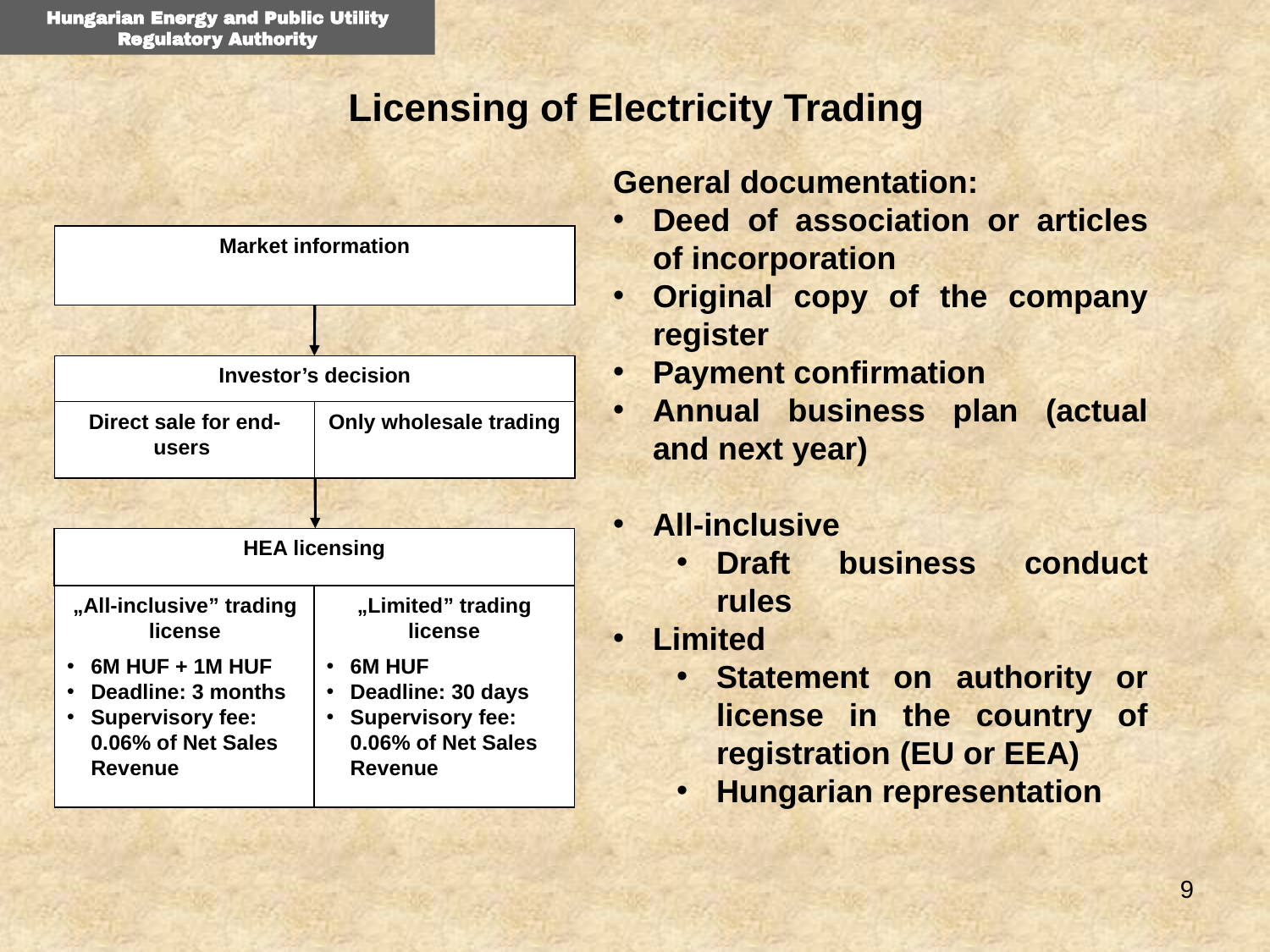

Hungarian Energy and Public Utility Regulatory Authority
Licensing of Electricity Trading
General documentation:
Deed of association or articles of incorporation
Original copy of the company register
Payment confirmation
Annual business plan (actual and next year)

All-inclusive
Draft business conduct rules
Limited
Statement on authority or license in the country of registration (EU or EEA)
Hungarian representation
Market information

Investor’s decision
Direct sale for end-users
Only wholesale trading

HEA licensing
„All-inclusive” trading license
6M HUF + 1M HUF
Deadline: 3 months
Supervisory fee: 0.06% of Net Sales Revenue

„Limited” trading license
6M HUF
Deadline: 30 days
Supervisory fee: 0.06% of Net Sales Revenue

9